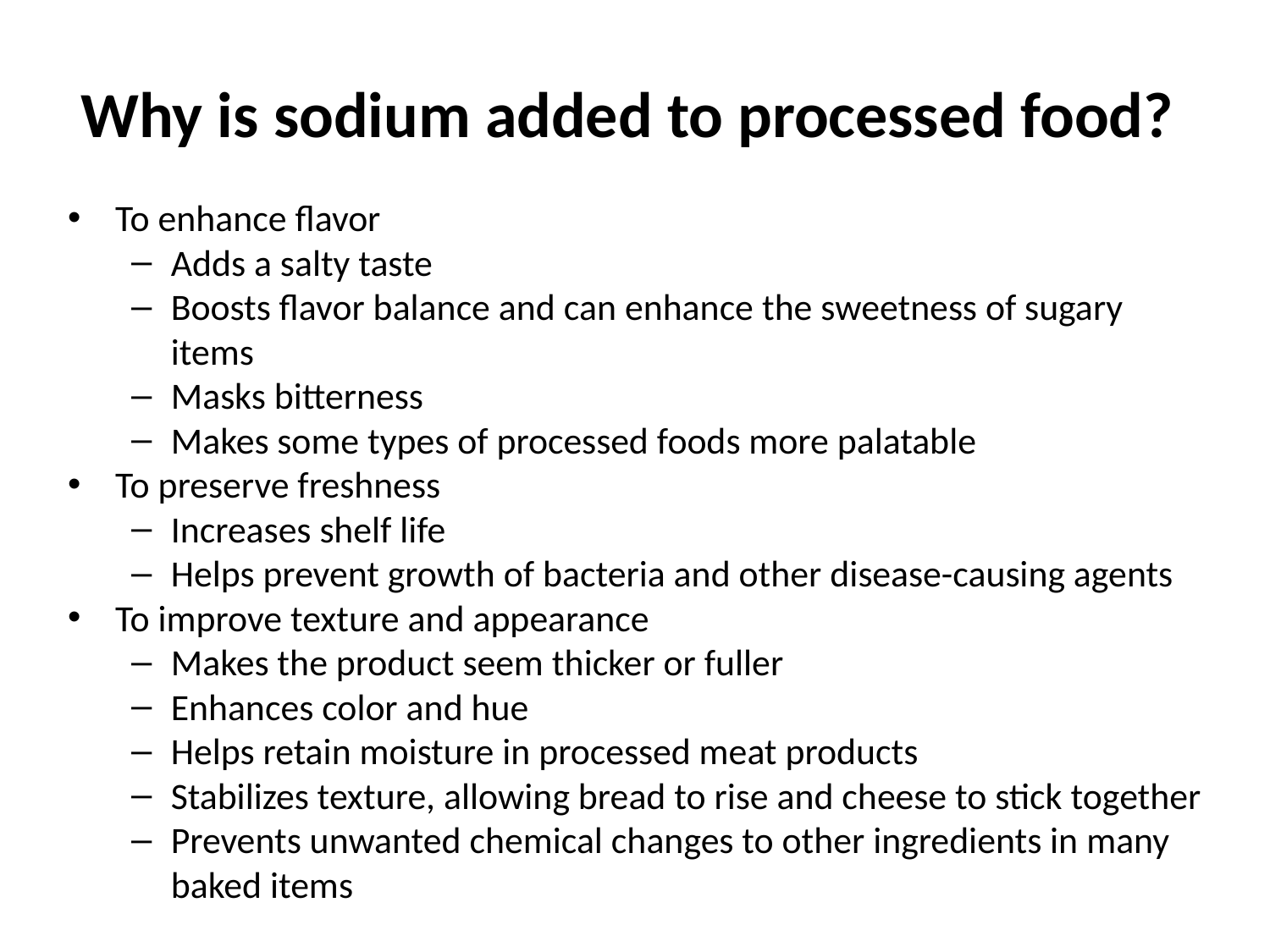

# Why is sodium added to processed food?
To enhance flavor
Adds a salty taste
Boosts flavor balance and can enhance the sweetness of sugary items
Masks bitterness
Makes some types of processed foods more palatable
To preserve freshness
Increases shelf life
Helps prevent growth of bacteria and other disease-causing agents
To improve texture and appearance
Makes the product seem thicker or fuller
Enhances color and hue
Helps retain moisture in processed meat products
Stabilizes texture, allowing bread to rise and cheese to stick together
Prevents unwanted chemical changes to other ingredients in many baked items